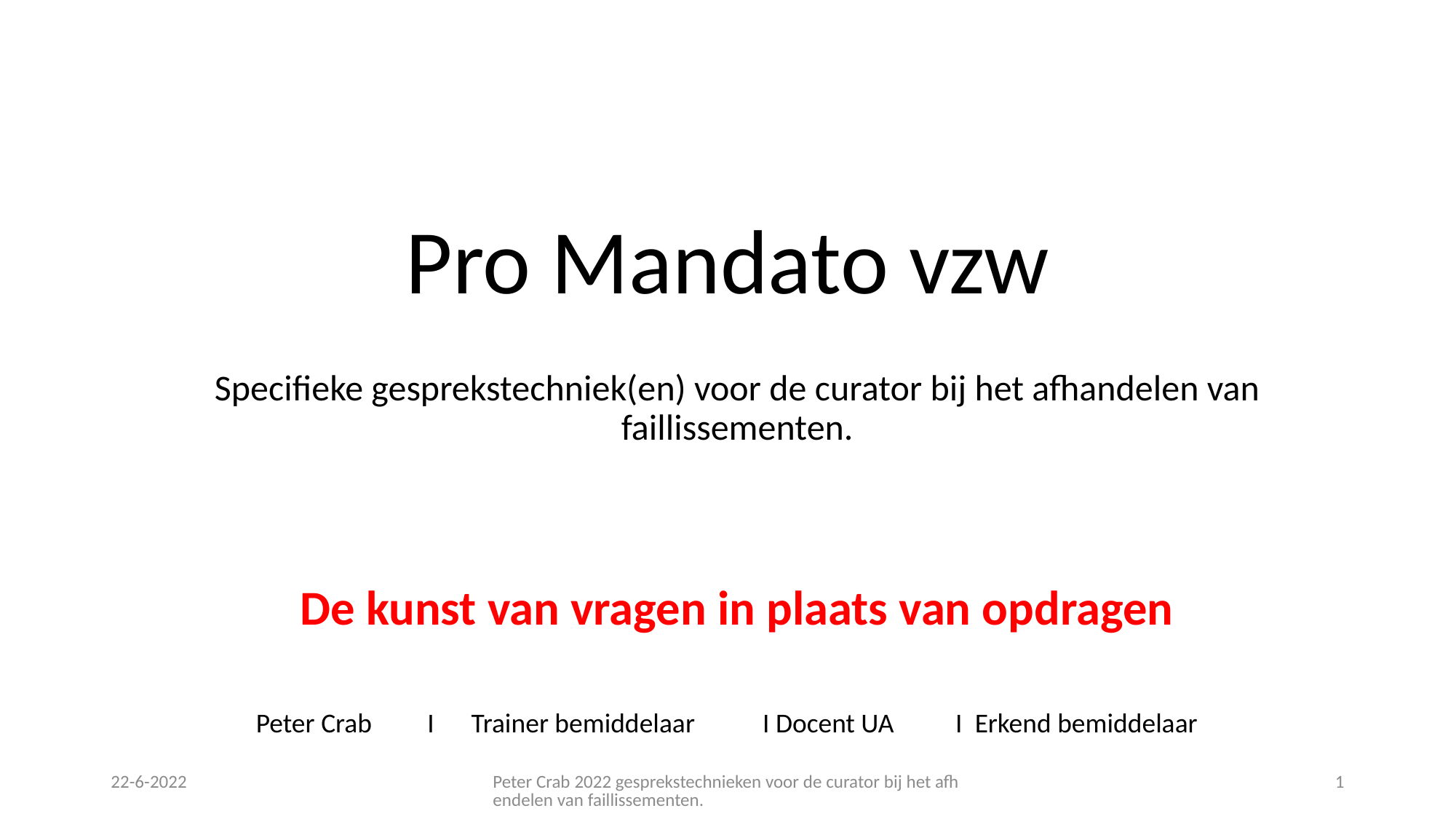

# Pro Mandato vzw
Specifieke gesprekstechniek(en) voor de curator bij het afhandelen van faillissementen.
De kunst van vragen in plaats van opdragen
Peter Crab         I      Trainer bemiddelaar           I Docent UA          I  Erkend bemiddelaar
22-6-2022
Peter Crab 2022 gesprekstechnieken voor de curator bij het afhendelen van faillissementen.
1